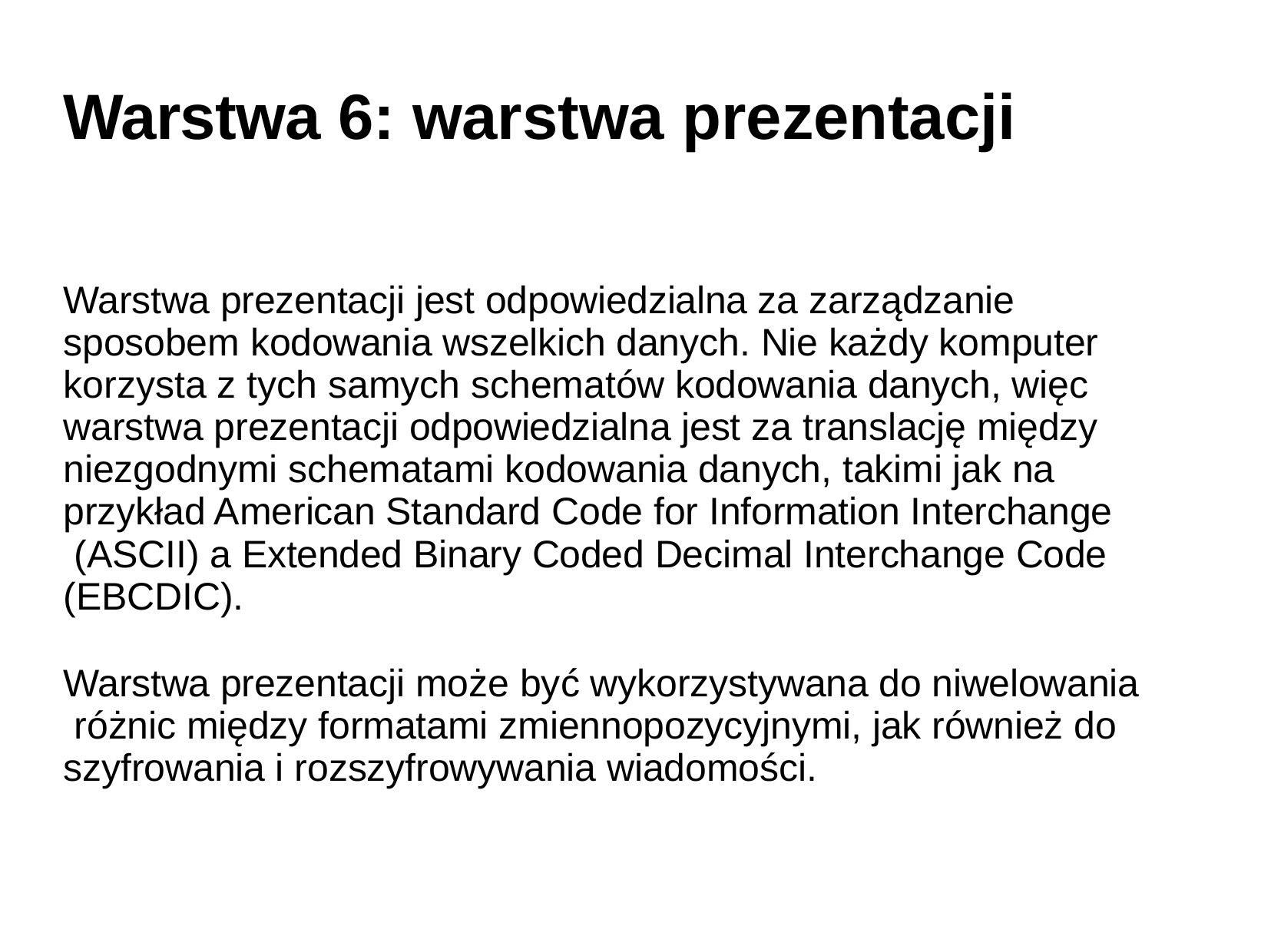

# Warstwa 6: warstwa prezentacji
Warstwa prezentacji jest odpowiedzialna za zarządzanie  sposobem kodowania wszelkich danych. Nie każdy komputer  korzysta z tych samych schematów kodowania danych, więc  warstwa prezentacji odpowiedzialna jest za translację między  niezgodnymi schematami kodowania danych, takimi jak na  przykład American Standard Code for Information Interchange  (ASCII) a Extended Binary Coded Decimal Interchange Code  (EBCDIC).

Warstwa prezentacji może być wykorzystywana do niwelowania  różnic między formatami zmiennopozycyjnymi, jak również do  szyfrowania i rozszyfrowywania wiadomości.